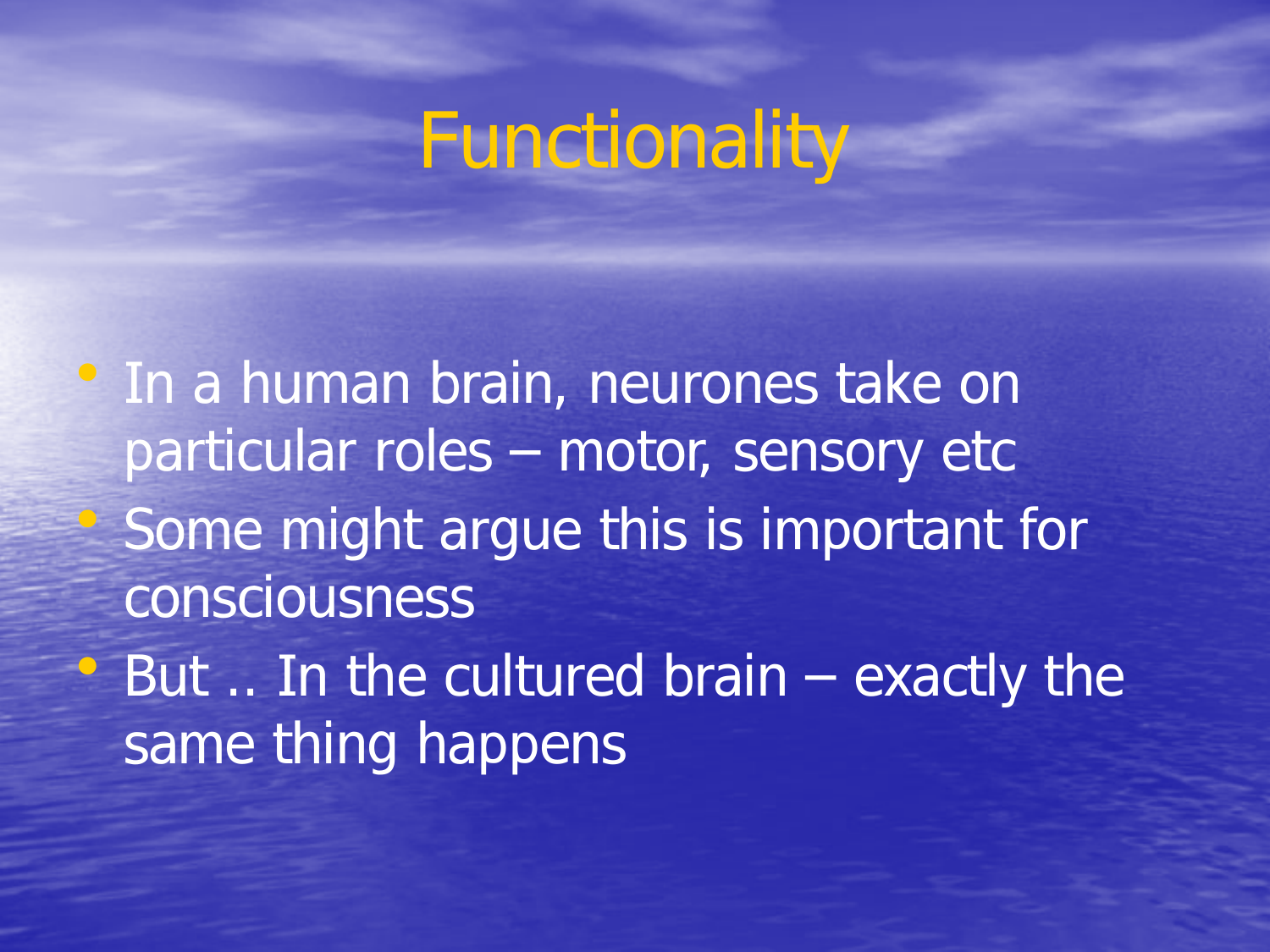

# Functionality
In a human brain, neurones take on particular roles – motor, sensory etc
Some might argue this is important for consciousness
But .. In the cultured brain – exactly the same thing happens